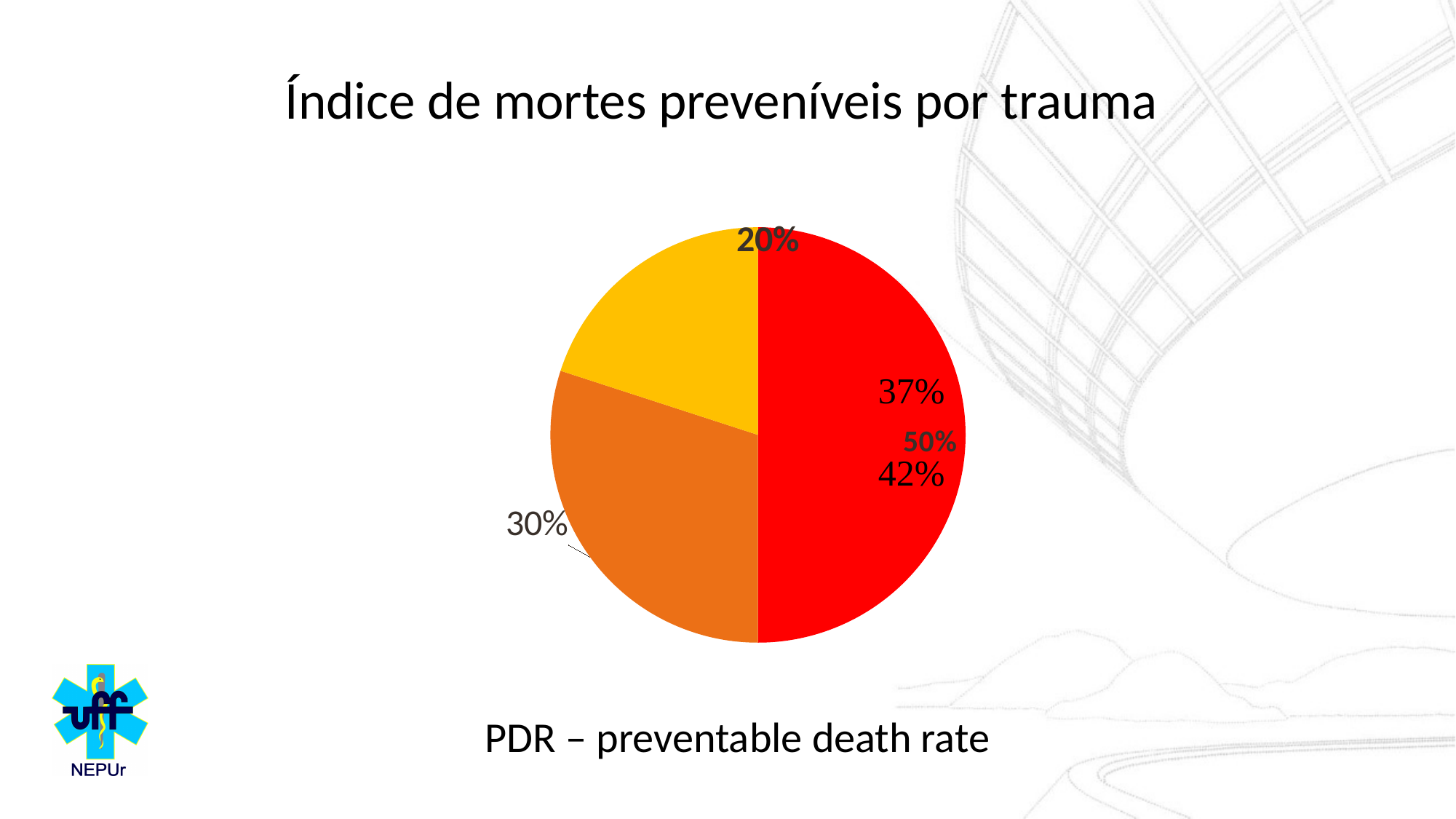

# Índice de mortes preveníveis por trauma

[unsupported chart]

PDR – preventable death rate